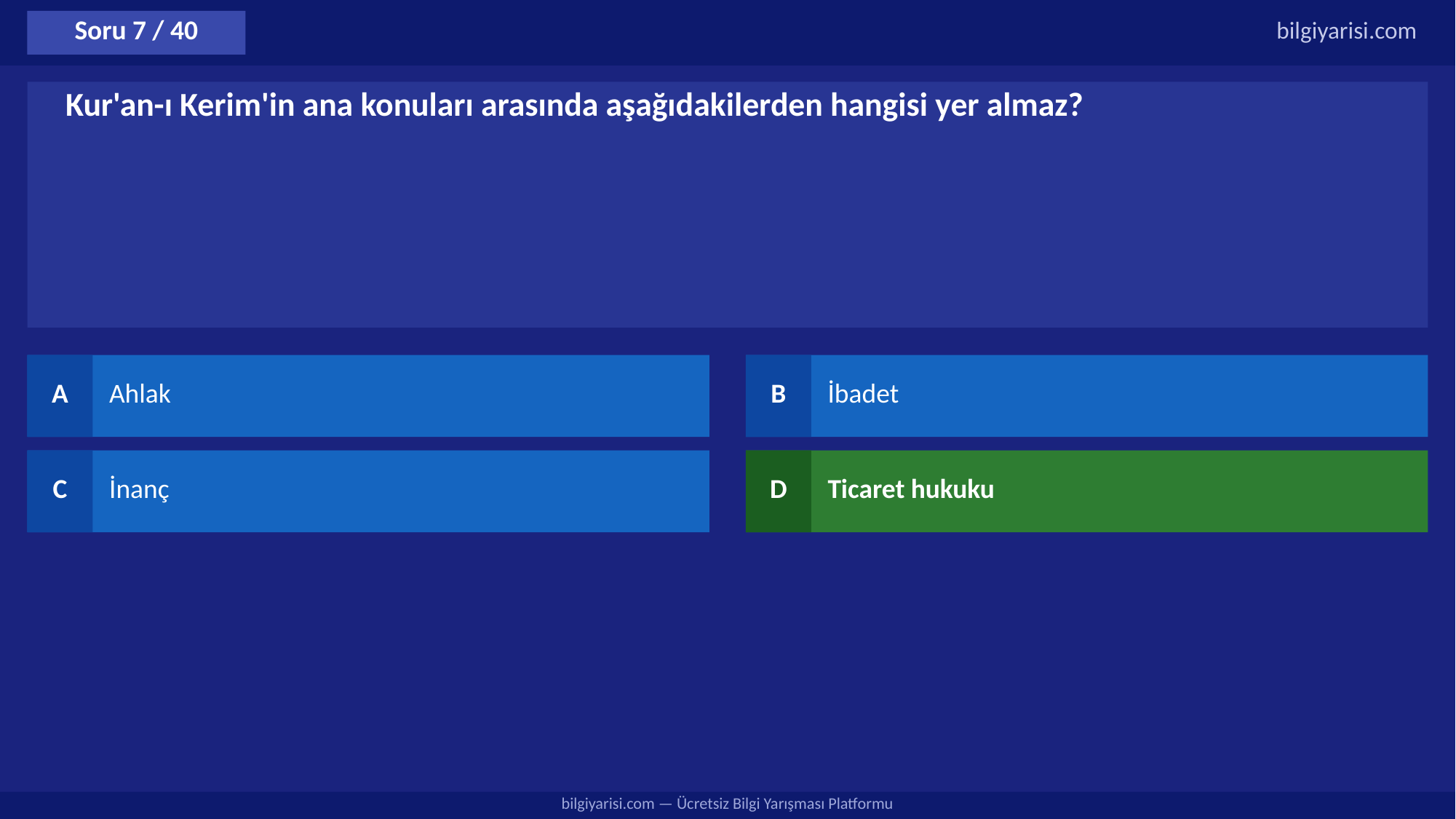

Soru 7 / 40
bilgiyarisi.com

Kur'an-ı Kerim'in ana konuları arasında aşağıdakilerden hangisi yer almaz?

A
Ahlak

B
İbadet

C
İnanç

D
Ticaret hukuku
bilgiyarisi.com — Ücretsiz Bilgi Yarışması Platformu